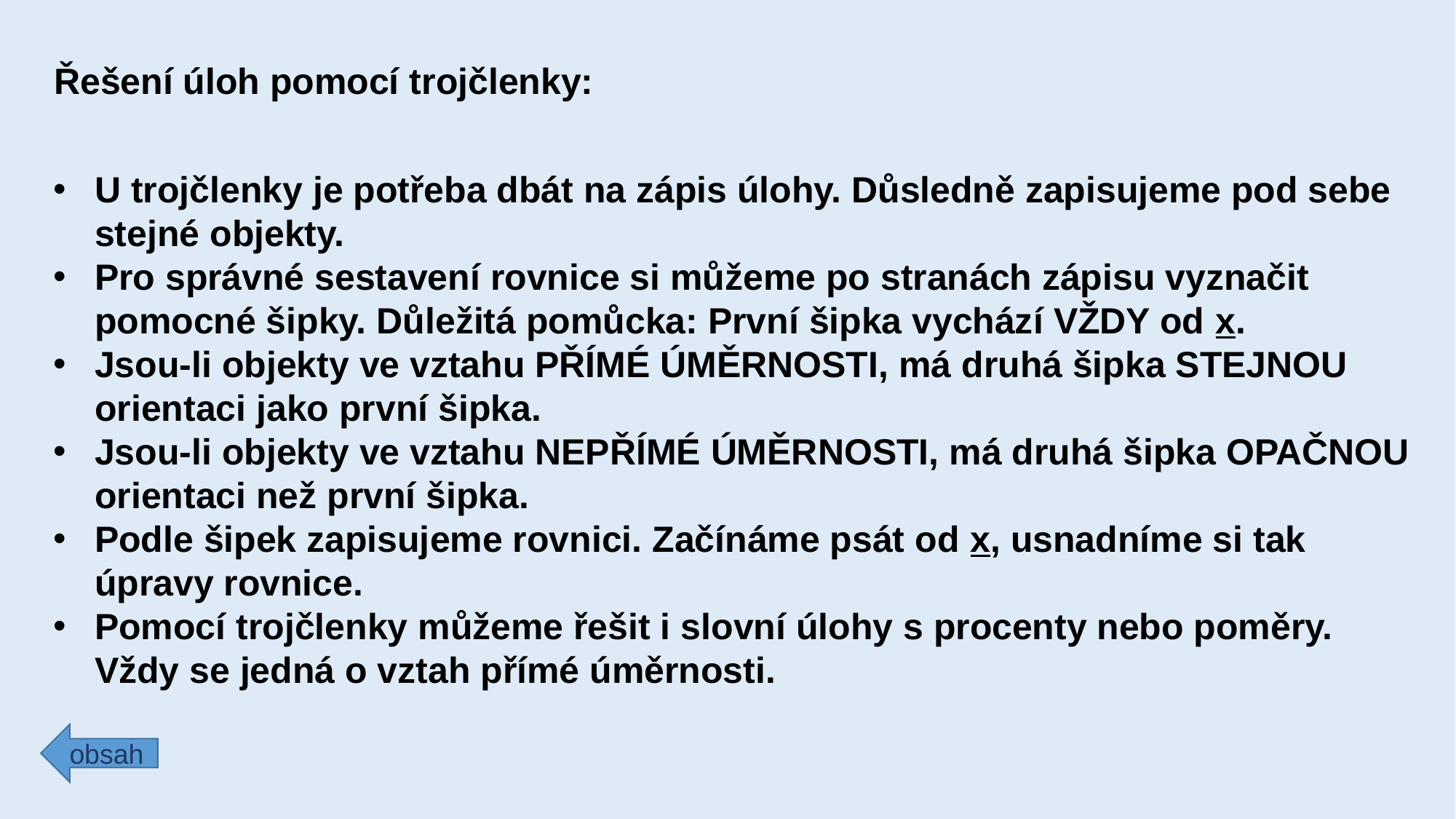

Řešení úloh pomocí trojčlenky:
U trojčlenky je potřeba dbát na zápis úlohy. Důsledně zapisujeme pod sebe
stejné objekty.
Pro správné sestavení rovnice si můžeme po stranách zápisu vyznačit
pomocné šipky. Důležitá pomůcka: První šipka vychází VŽDY od x.
Jsou-li objekty ve vztahu PŘÍMÉ ÚMĚRNOSTI, má druhá šipka STEJNOU
orientaci jako první šipka.
Jsou-li objekty ve vztahu NEPŘÍMÉ ÚMĚRNOSTI, má druhá šipka OPAČNOU
orientaci než první šipka.
Podle šipek zapisujeme rovnici. Začínáme psát od x, usnadníme si tak
úpravy rovnice.
Pomocí trojčlenky můžeme řešit i slovní úlohy s procenty nebo poměry.
Vždy se jedná o vztah přímé úměrnosti.
obsah